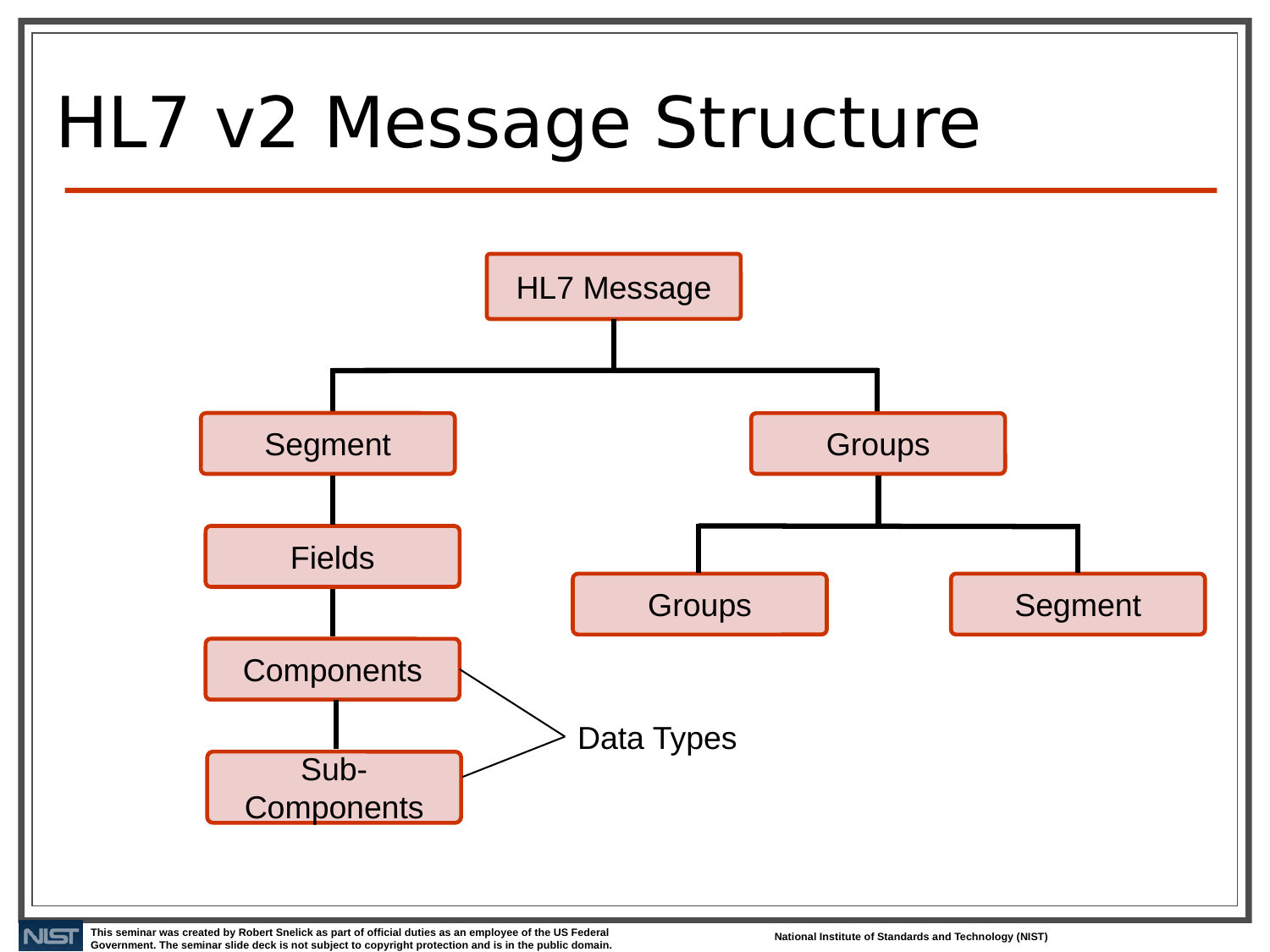

# HL7 v2 Message Structure
HL7 Message

Segment

Groups

Fields

Groups

Segment

Components

Data Types

Sub-Components